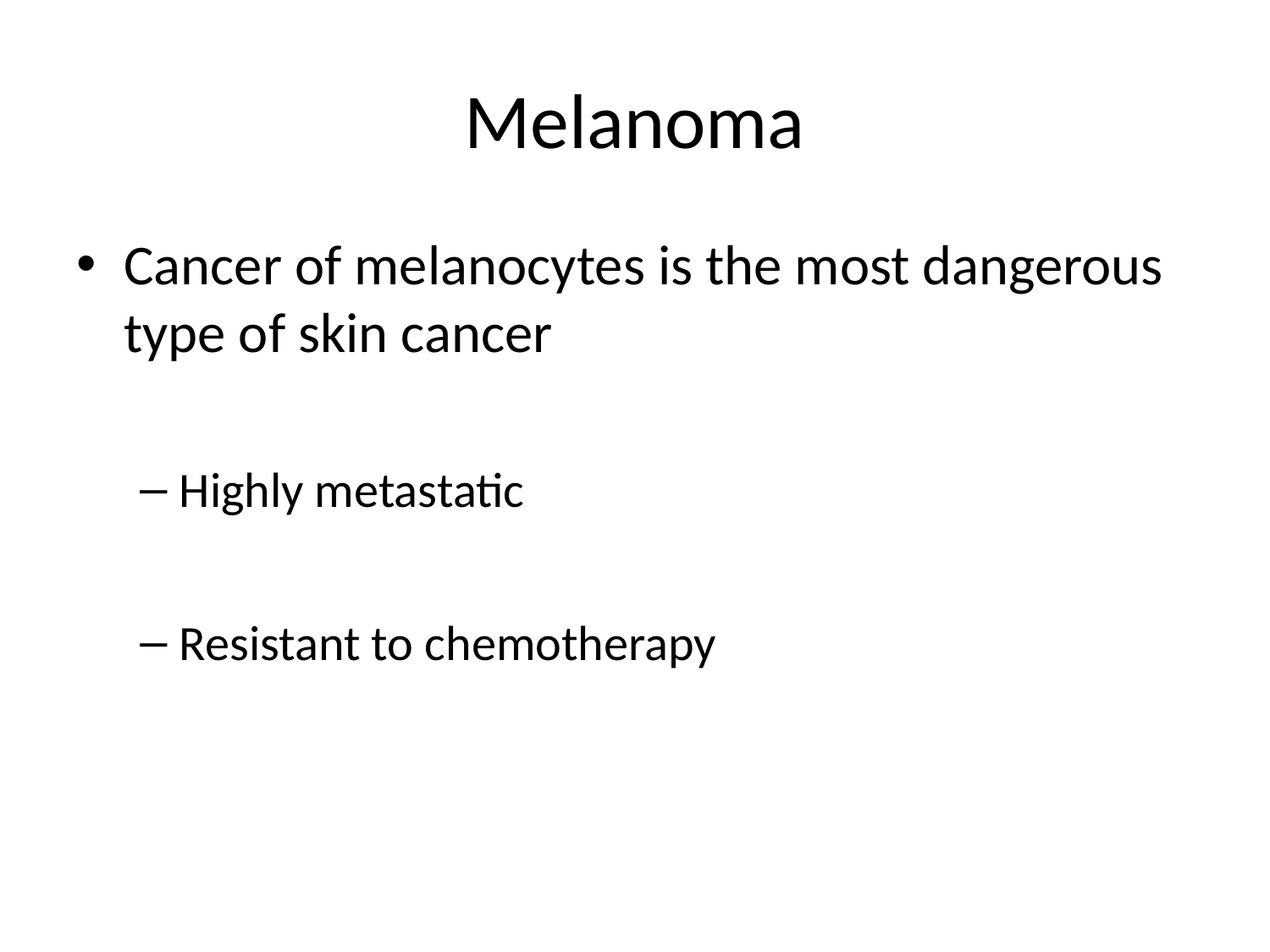

# Melanoma
Cancer of melanocytes is the most dangerous type of skin cancer

Highly metastatic

Resistant to chemotherapy